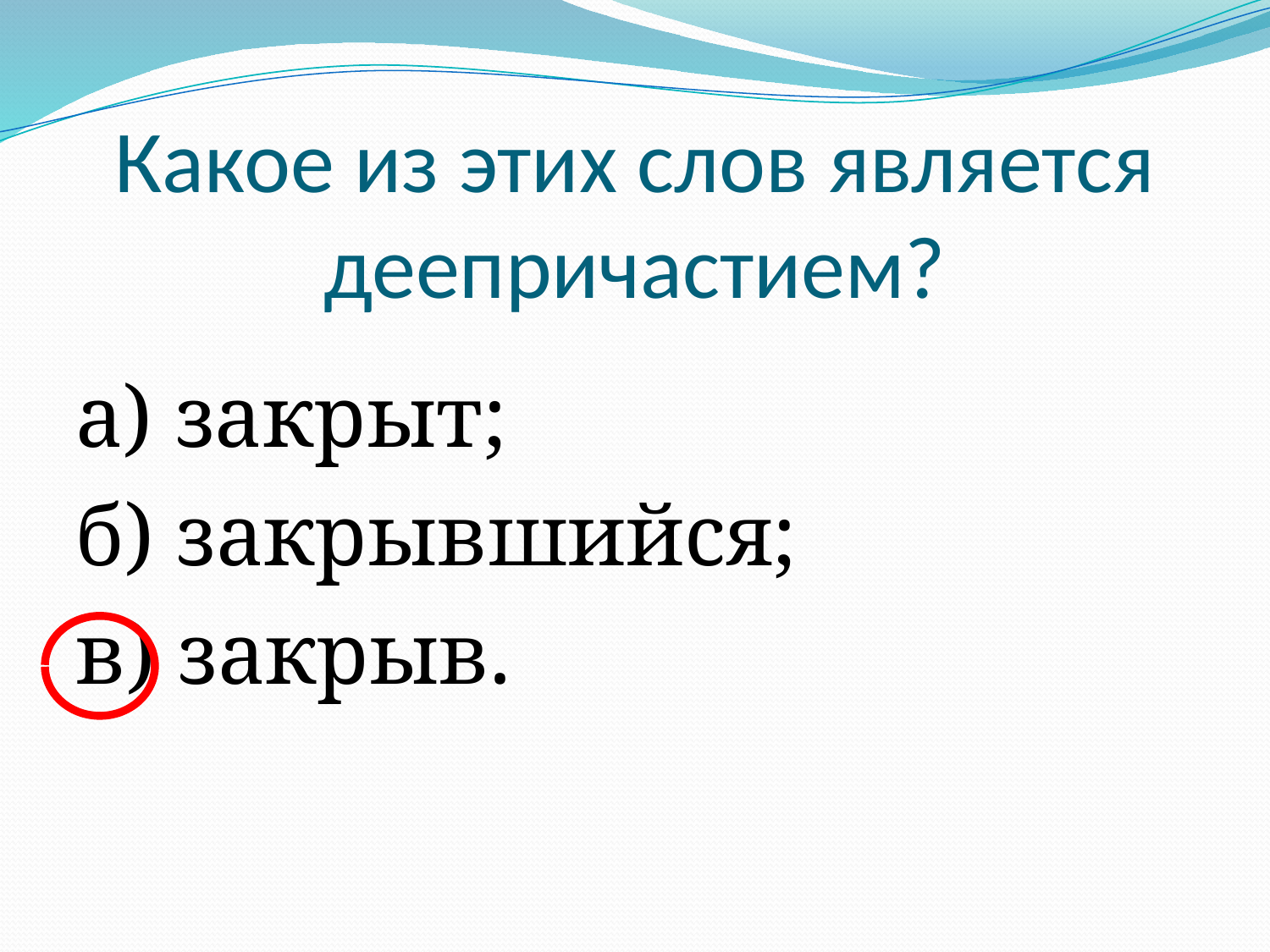

# Какое из этих слов является деепричастием?
а) закрыт;
б) закрывшийся;
в) закрыв.